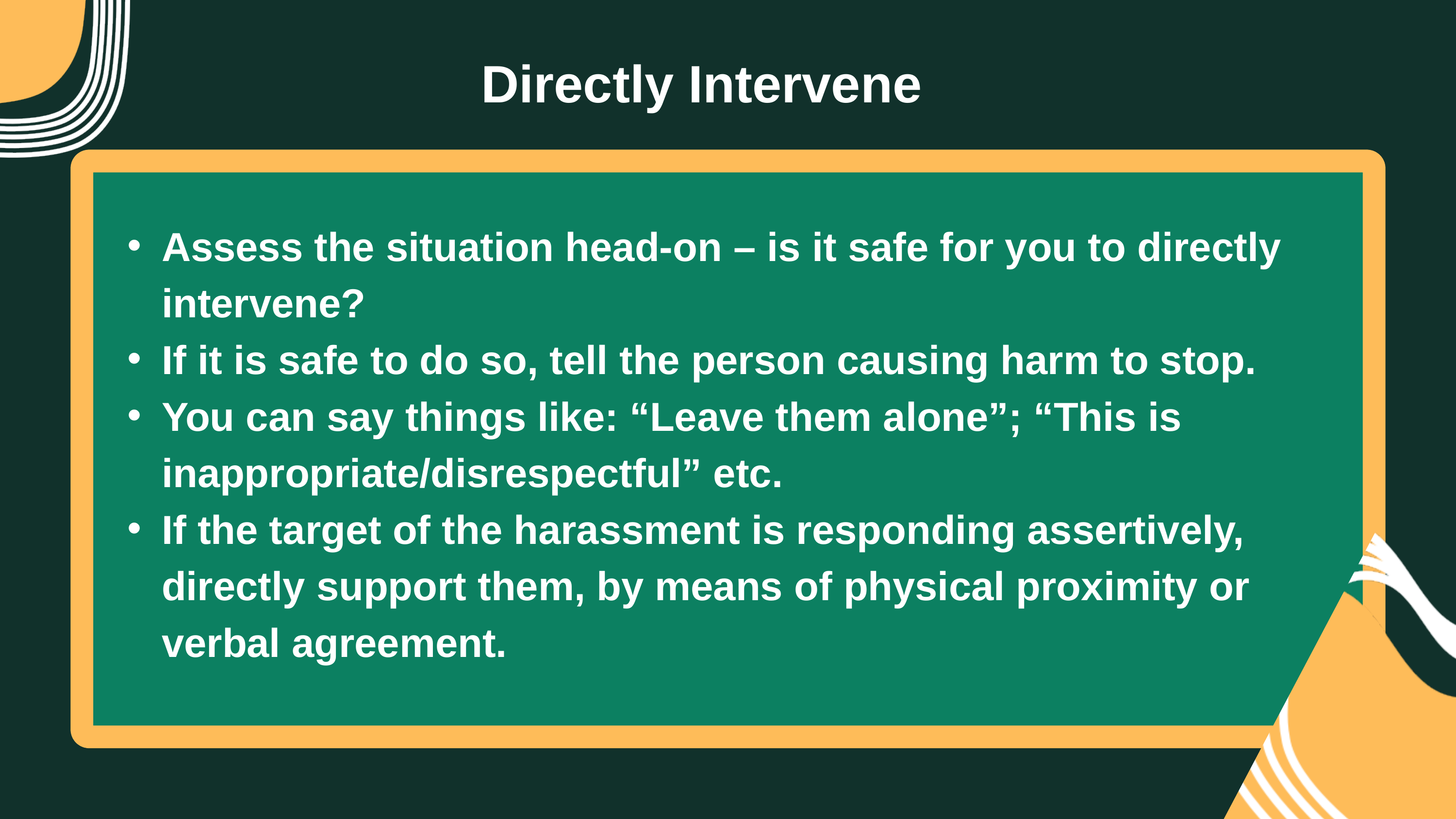

Directly Intervene

Assess the situation head-on – is it safe for you to directly intervene?
If it is safe to do so, tell the person causing harm to stop.
You can say things like: “Leave them alone”; “This is inappropriate/disrespectful” etc.
If the target of the harassment is responding assertively, directly support them, by means of physical proximity or verbal agreement.